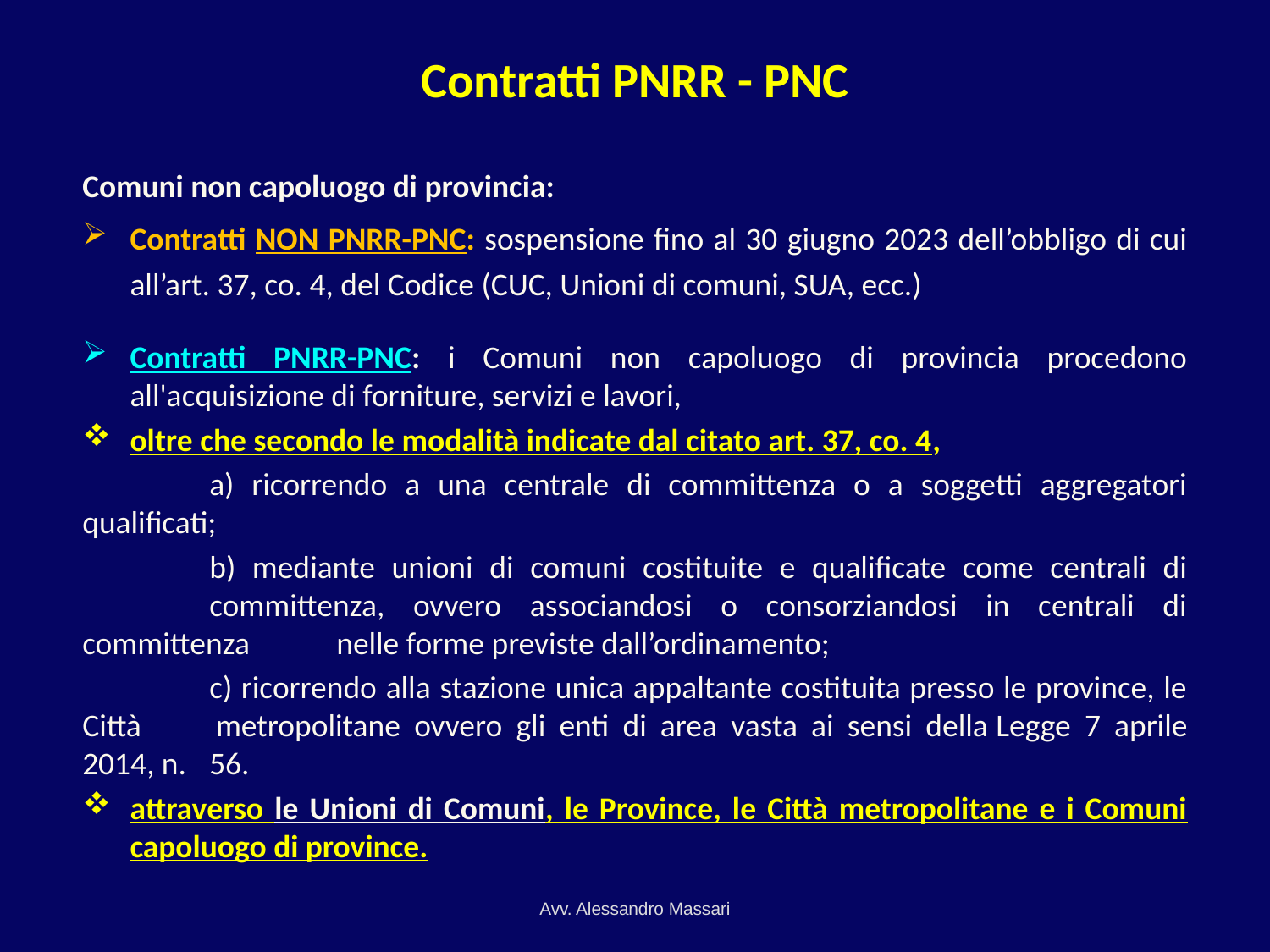

# Contratti PNRR - PNC
Comuni non capoluogo di provincia:
Contratti NON PNRR-PNC: sospensione fino al 30 giugno 2023 dell’obbligo di cui all’art. 37, co. 4, del Codice (CUC, Unioni di comuni, SUA, ecc.)

Contratti PNRR-PNC: i Comuni non capoluogo di provincia procedono all'acquisizione di forniture, servizi e lavori,
oltre che secondo le modalità indicate dal citato art. 37, co. 4,
	a) ricorrendo a una centrale di committenza o a soggetti aggregatori qualificati;
	b) mediante unioni di comuni costituite e qualificate come centrali di 	committenza, ovvero associandosi o consorziandosi in centrali di committenza 	nelle forme previste dall’ordinamento;
	c) ricorrendo alla stazione unica appaltante costituita presso le province, le Città 	metropolitane ovvero gli enti di area vasta ai sensi della Legge 7 aprile 2014, n. 	56.
attraverso le Unioni di Comuni, le Province, le Città metropolitane e i Comuni capoluogo di province.
Avv. Alessandro Massari